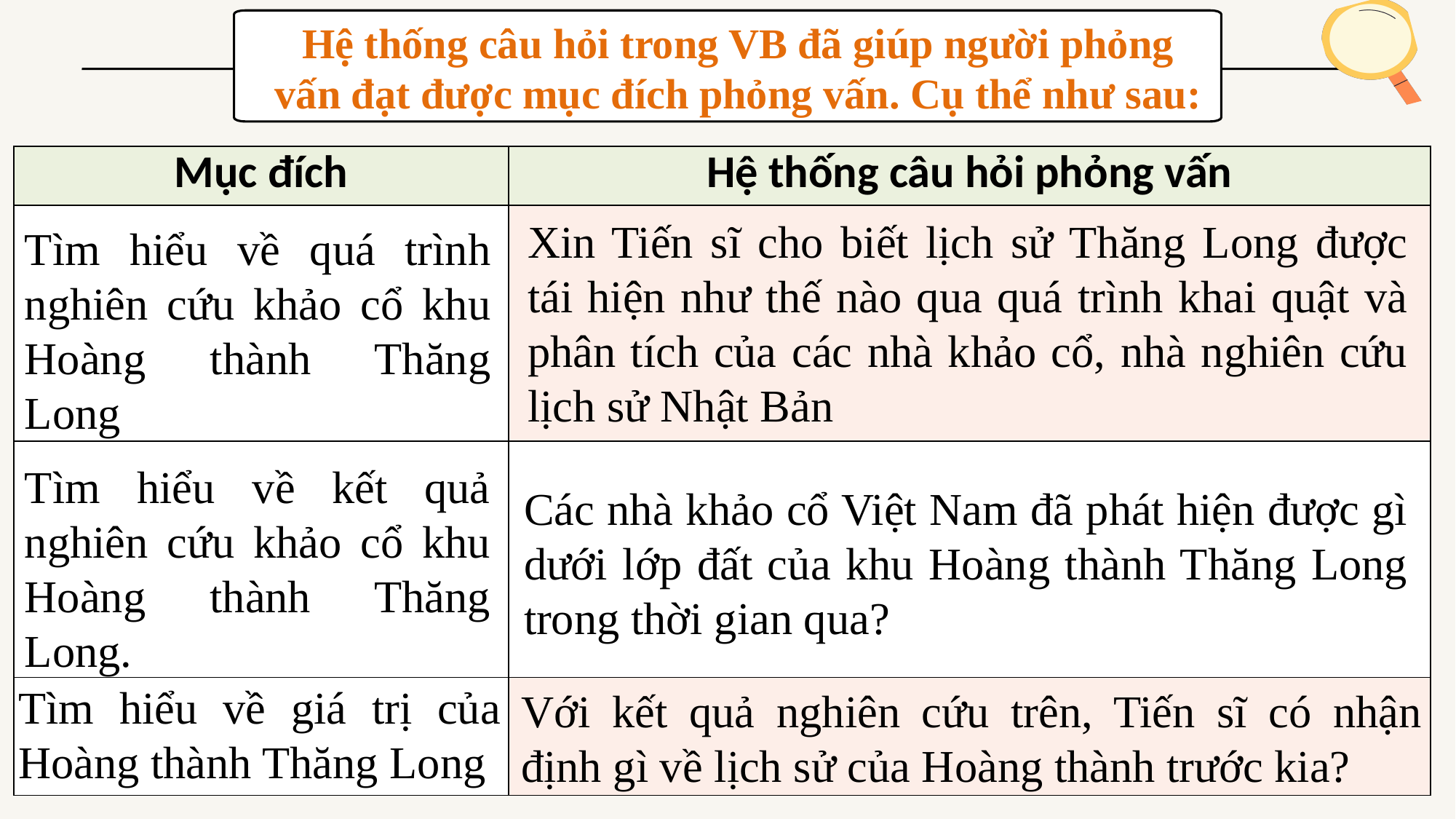

Hệ thống câu hỏi trong VB đã giúp người phỏng vấn đạt được mục đích phỏng vấn. Cụ thể như sau:

| Mục đích | Hệ thống câu hỏi phỏng vấn |
| --- | --- |
|  |  |
|  |  |
|  |  |
Xin Tiến sĩ cho biết lịch sử Thăng Long được tái hiện như thế nào qua quá trình khai quật và phân tích của các nhà khảo cổ, nhà nghiên cứu lịch sử Nhật Bản
Tìm hiểu về quá trình nghiên cứu khảo cổ khu Hoàng thành Thăng Long
Tìm hiểu về kết quả nghiên cứu khảo cổ khu Hoàng thành Thăng Long.
Các nhà khảo cổ Việt Nam đã phát hiện được gì dưới lớp đất của khu Hoàng thành Thăng Long trong thời gian qua?
Tìm hiểu về giá trị của Hoàng thành Thăng Long
Với kết quả nghiên cứu trên, Tiến sĩ có nhận định gì về lịch sử của Hoàng thành trước kia?